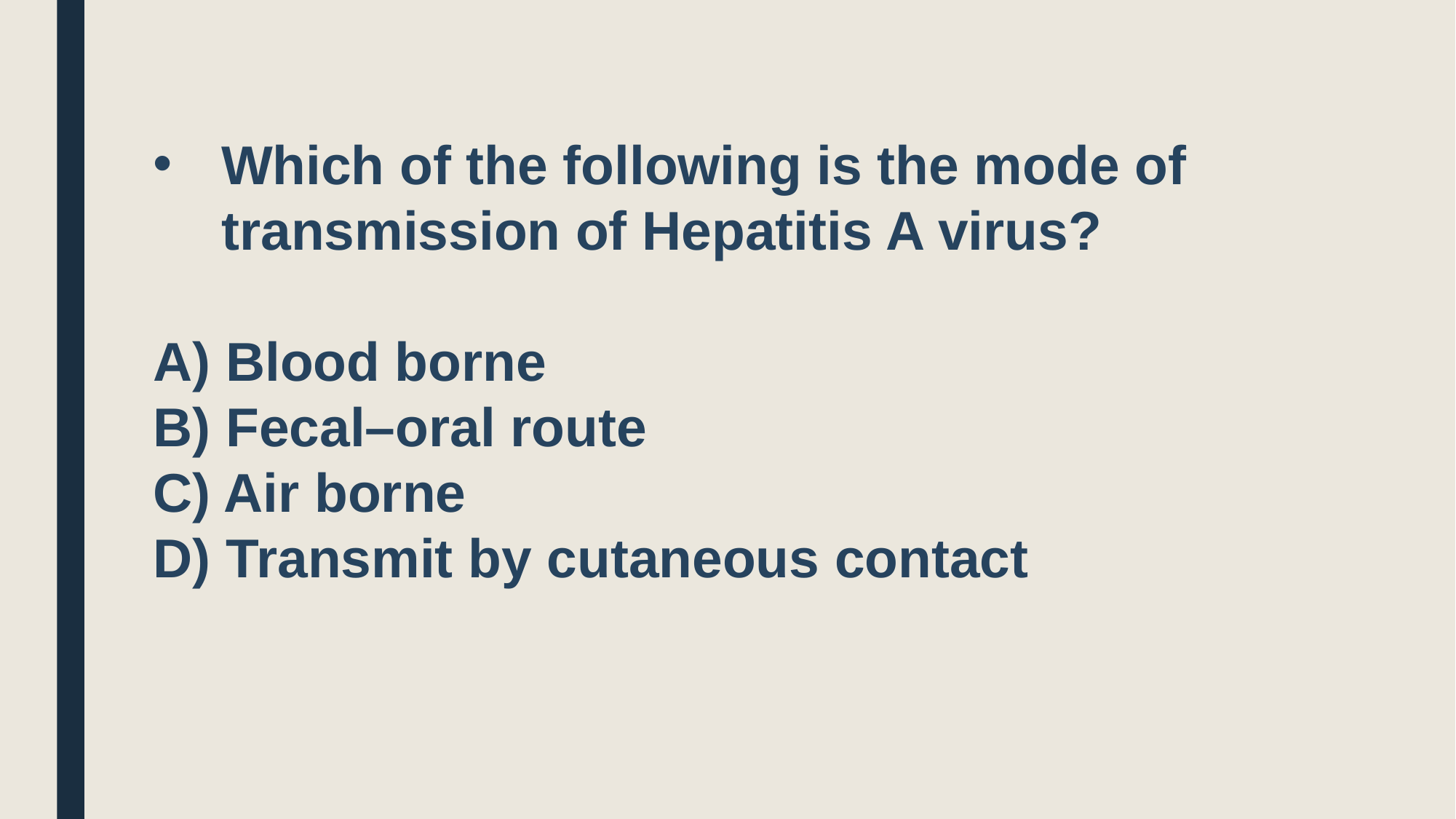

Which of the following is the mode of transmission of Hepatitis A virus?

A) Blood borne
B) Fecal–oral route
C) Air borne
D) Transmit by cutaneous contact